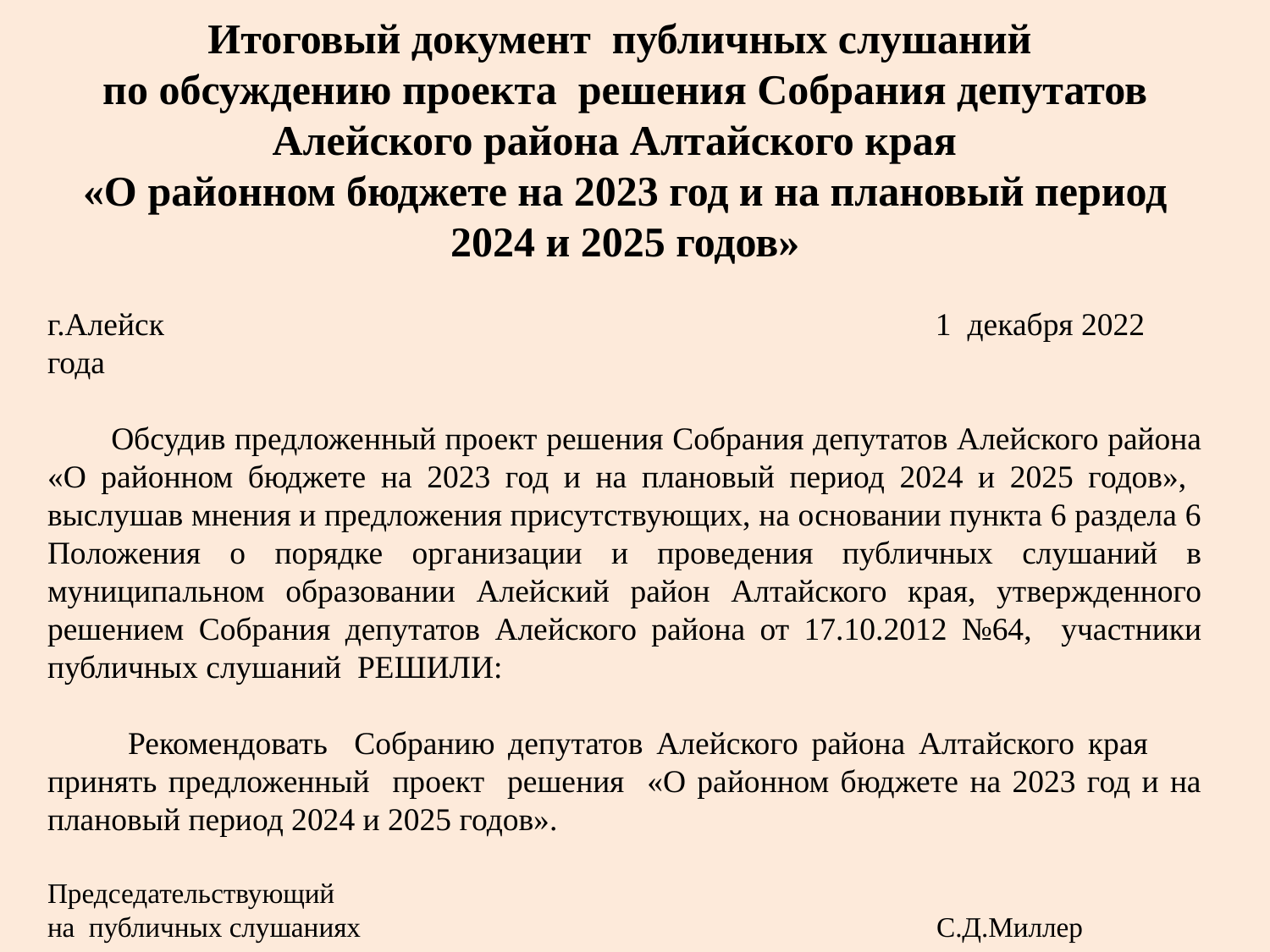

Итоговый документ  публичных слушаний
по обсуждению проекта  решения Собрания депутатов Алейского района Алтайского края
«О районном бюджете на 2023 год и на плановый период 2024 и 2025 годов»

г.Алейск                                                                                                1  декабря 2022 года

       Обсудив предложенный проект решения Собрания депутатов Алейского района «О районном бюджете на 2023 год и на плановый период 2024 и 2025 годов»,  выслушав мнения и предложения присутствующих, на основании пункта 6 раздела 6 Положения о порядке организации и проведения публичных слушаний в муниципальном образовании Алейский район Алтайского края, утвержденного решением Собрания депутатов Алейского района от 17.10.2012 №64,  участники публичных слушаний  РЕШИЛИ:

      Рекомендовать  Собранию депутатов Алейского района Алтайского края     принять предложенный  проект  решения  «О районном бюджете на 2023 год и на плановый период 2024 и 2025 годов».

Председательствующий
на  публичных слушаниях					С.Д.Миллер